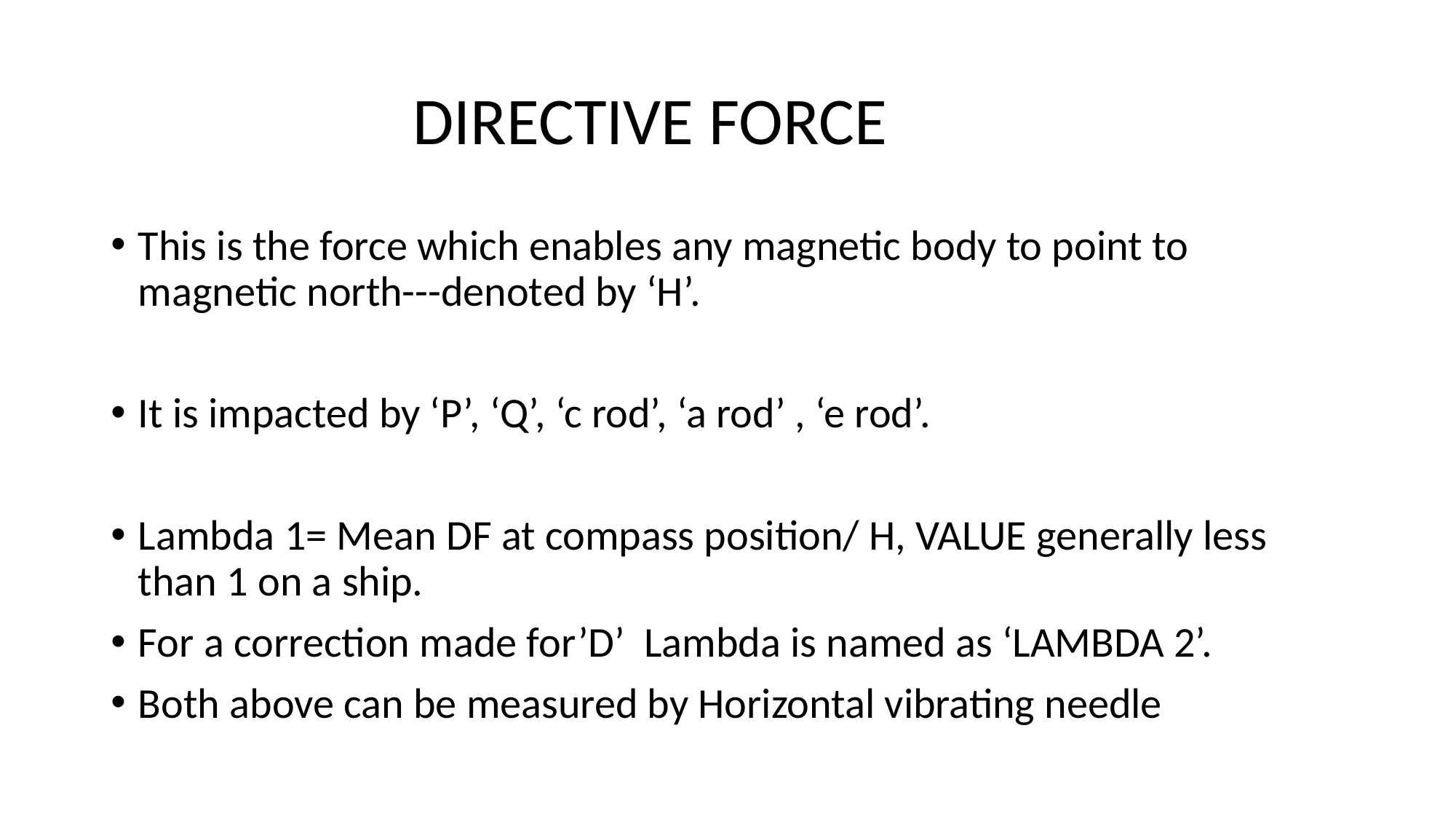

# DIRECTIVE FORCE
This is the force which enables any magnetic body to point to magnetic north---denoted by ‘H’.

It is impacted by ‘P’, ‘Q’, ‘c rod’, ‘a rod’ , ‘e rod’.

Lambda 1= Mean DF at compass position/ H, VALUE generally less than 1 on a ship.
For a correction made for’D’  Lambda is named as ‘LAMBDA 2’.
Both above can be measured by Horizontal vibrating needle